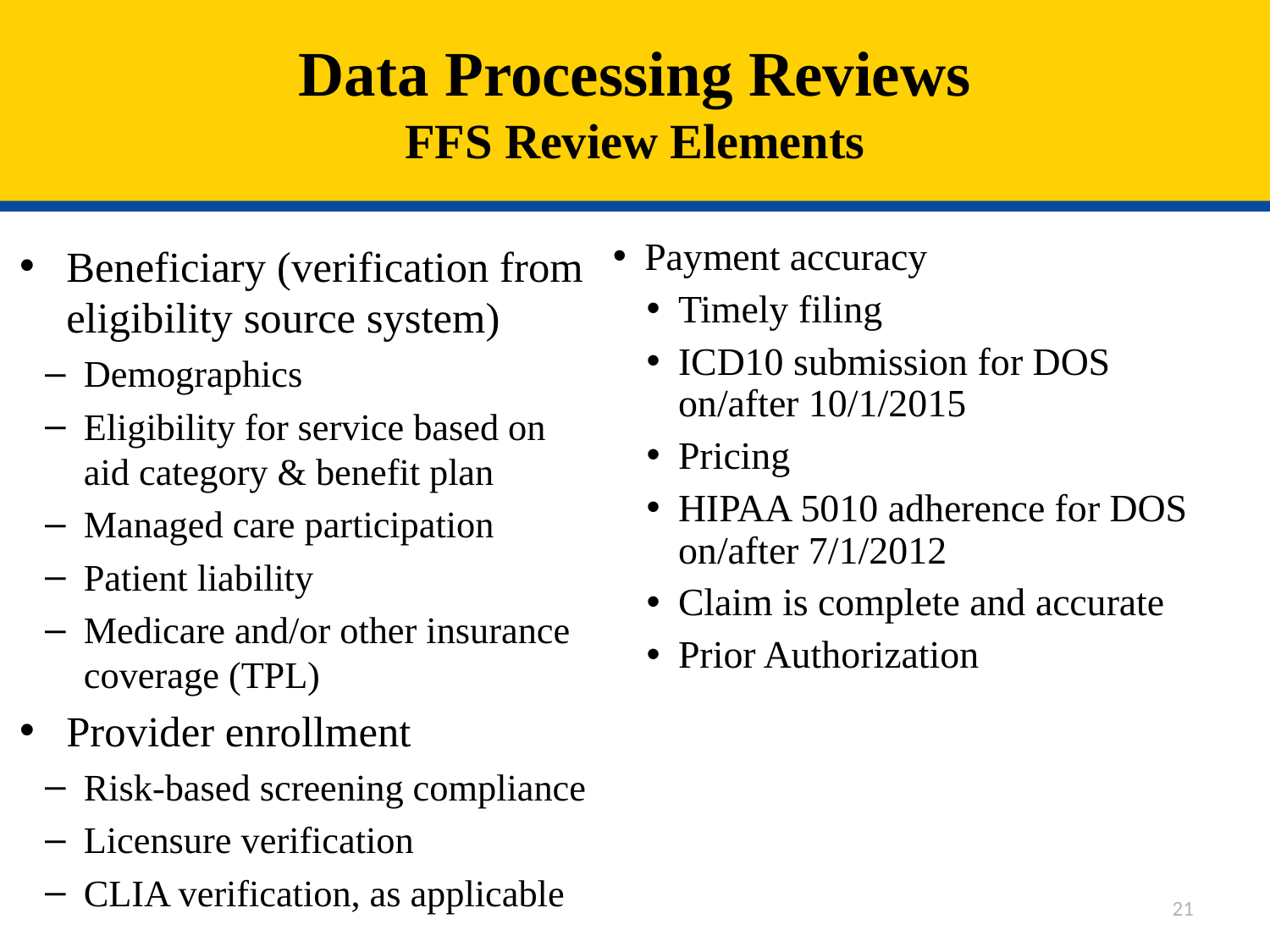

# Data Processing Reviews FFS Review Elements
Payment accuracy
Timely filing
ICD10 submission for DOS on/after 10/1/2015
Pricing
HIPAA 5010 adherence for DOS on/after 7/1/2012
Claim is complete and accurate
Prior Authorization

Beneficiary (verification from eligibility source system)
Demographics
Eligibility for service based on aid category & benefit plan
Managed care participation
Patient liability
Medicare and/or other insurance coverage (TPL)
Provider enrollment
Risk-based screening compliance
Licensure verification
CLIA verification, as applicable

21